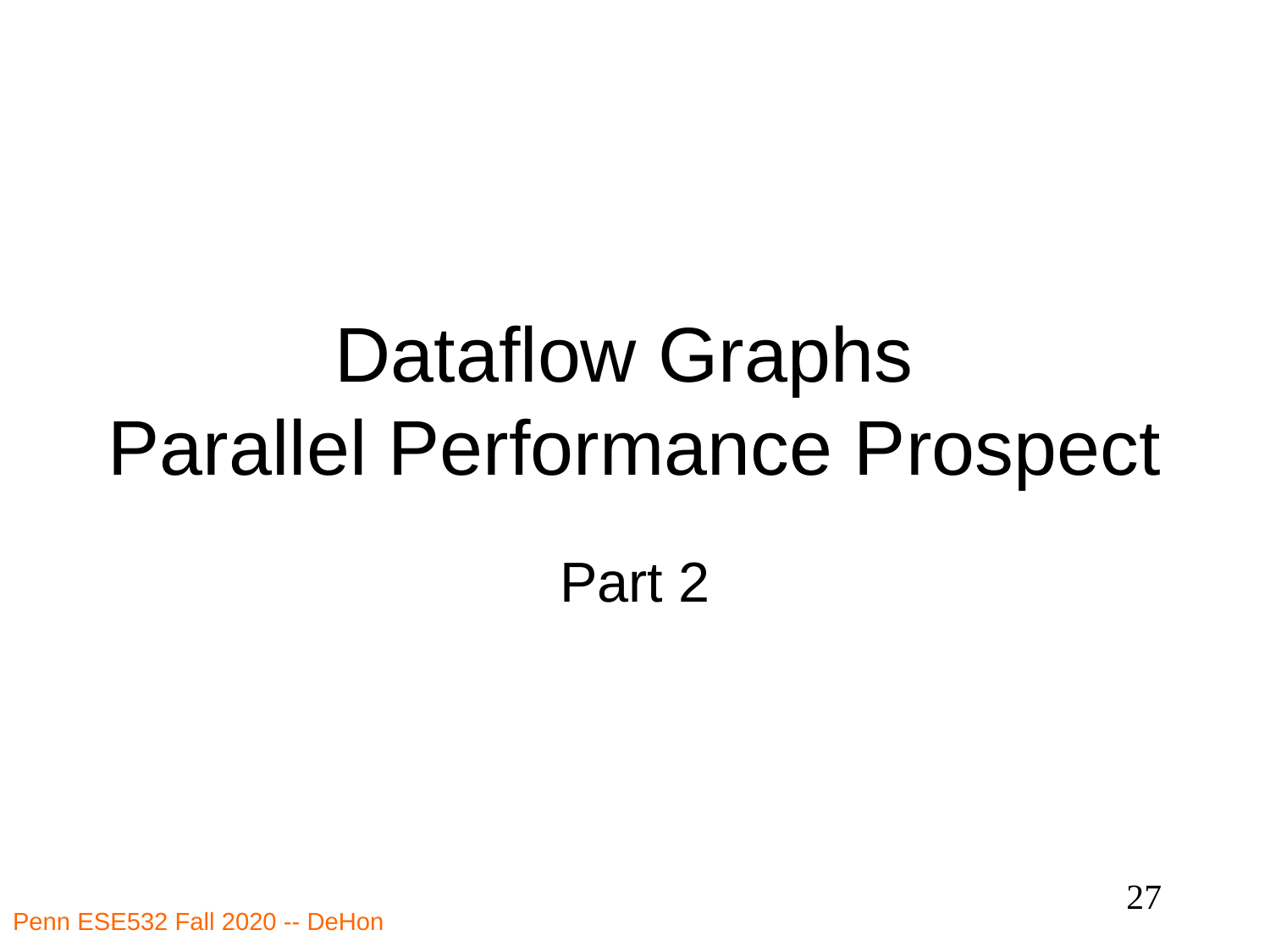

# Dataflow Graphs Parallel Performance Prospect
Part 2
27
Penn ESE532 Fall 2020 -- DeHon